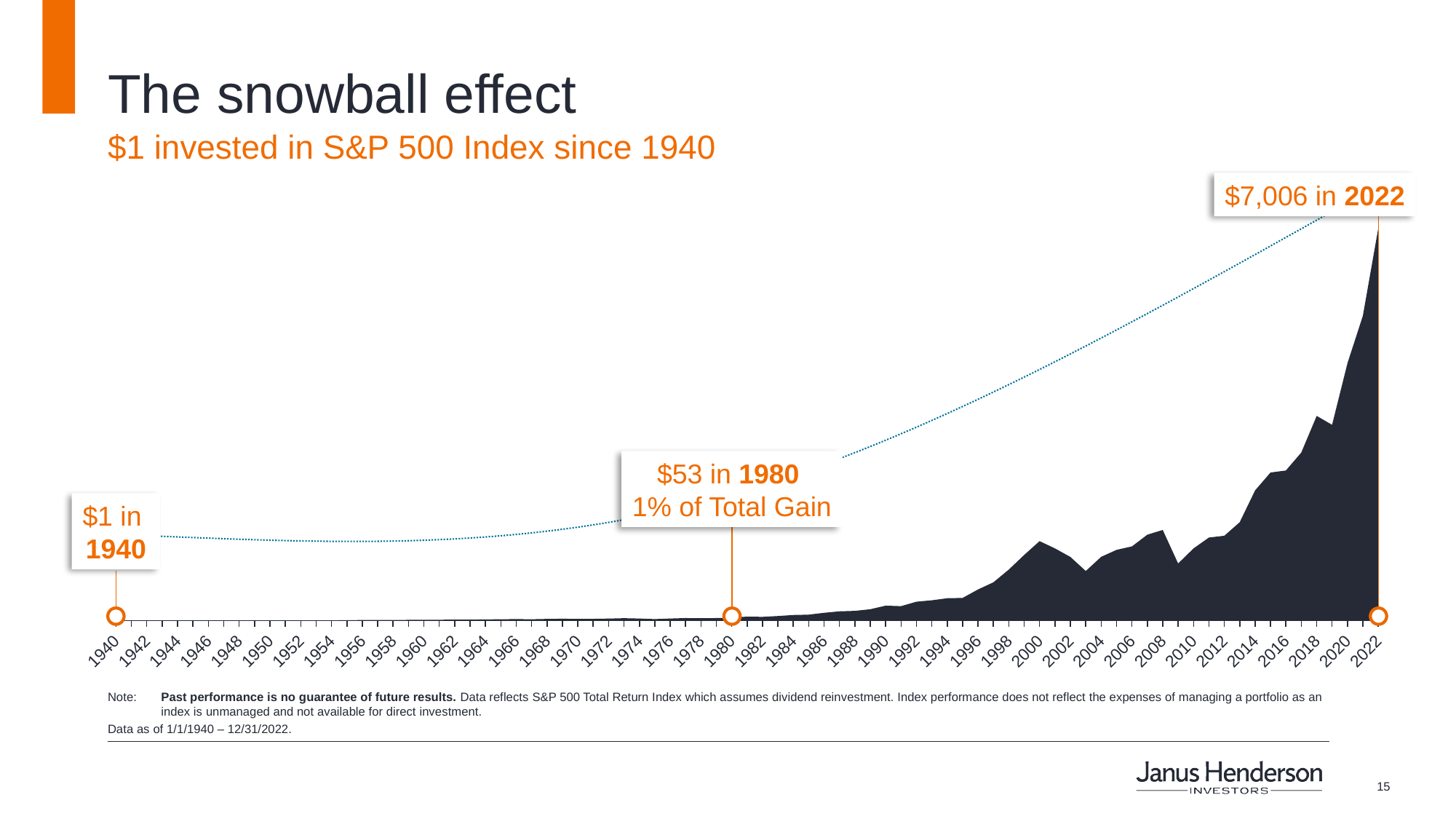

# The snowball effect
$1 invested in S&P 500 Index since 1940
$7,006 in 2022

### Chart

| Category | S&P 500 |
|---|---|
| 1940 | 1.0 |
| 1941 | 0.9022 |
| 1942 | 0.79763502 |
| 1943 | 0.959873983068 |
| 1944 | 1.208481344682612 |
| 1945 | 1.4471564102574277 |
| 1946 | 1.9745002061552344 |
| 1947 | 1.815158039518507 |
| 1948 | 1.9188035635750136 |
| 1949 | 2.0243377595716394 |
| 1950 | 2.4047108245951505 |
| 1951 | 3.1672446270742727 |
| 1952 | 3.928016786497513 |
| 1953 | 4.649593470177106 |
| 1954 | 4.603562494822352 |
| 1955 | 7.025957079597874 |
| 1956 | 9.243349133918962 |
| 1957 | 9.849712837104045 |
| 1958 | 8.787913793264229 |
| 1959 | 12.598353214023598 |
| 1960 | 14.10511625842082 |
| 1961 | 14.171410304835396 |
| 1962 | 17.982102535805634 |
| 1963 | 16.4122649844298 |
| 1964 | 20.154261400879793 |
| 1965 | 23.475683679744783 |
| 1966 | 26.39840629787301 |
| 1967 | 23.742726624306982 |
| 1968 | 29.436232468815795 |
| 1969 | 32.691879779866824 |
| 1970 | 29.913069998578145 |
| 1971 | 31.11258410552113 |
| 1972 | 35.5647948910212 |
| 1973 | 42.314992961337026 |
| 1974 | 36.111614993205016 |
| 1975 | 26.55287050450365 |
| 1976 | 36.43053833217901 |
| 1977 | 45.115578670570486 |
| 1978 | 41.87628012202352 |
| 1979 | 44.62336409802826 |
| 1980 | 52.85191243770468 |
| 1981 | 69.98650245000853 |
| 1982 | 66.5501651797131 |
| 1983 | 80.89172577594128 |
| 1984 | 99.14089911099364 |
| 1985 | 105.35703348525294 |
| 1986 | 138.7868202101237 |
| 1987 | 164.6983195433538 |
| 1988 | 173.34498131937985 |
| 1989 | 202.13758271652884 |
| 1990 | 266.19498267939684 |
| 1991 | 257.94293821633556 |
| 1992 | 336.538151490853 |
| 1993 | 362.182358634456 |
| 1994 | 398.6903403848092 |
| 1995 | 403.9530528778887 |
| 1996 | 555.7586101493993 |
| 1997 | 683.3607870397013 |
| 1998 | 911.3299455961458 |
| 1999 | 1171.7880440475242 |
| 2000 | 1418.3322485151232 |
| 2001 | 1289.264013900247 |
| 2002 | 1135.9705226475076 |
| 2003 | 884.9210371424084 |
| 2004 | 1138.7163905948512 |
| 2005 | 1262.608733891571 |
| 2006 | 1324.6028227256472 |
| 2007 | 1533.757608434027 |
| 2008 | 1617.9609011370549 |
| 2009 | 1019.3153677163446 |
| 2010 | 1289.0262140140892 |
| 2011 | 1483.1535618446112 |
| 2012 | 1514.4481019995324 |
| 2013 | 1756.7597983194573 |
| 2014 | 2325.7742969951296 |
| 2015 | 2644.1727982537627 |
| 2016 | 2680.6623828696647 |
| 2017 | 3001.2696038608765 |
| 2018 | 3656.446758383706 |
| 2019 | 3496.2943903664996 |
| 2020 | 4597.277493892911 |
| 2021 | 5443.176552769206 |
| 2022 | 7005.912541069246 |
$53 in 1980
1% of Total Gain
$1 in
1940

Note:	Past performance is no guarantee of future results. Data reflects S&P 500 Total Return Index which assumes dividend reinvestment. Index performance does not reflect the expenses of managing a portfolio as an index is unmanaged and not available for direct investment.
Data as of 1/1/1940 – 12/31/2022.